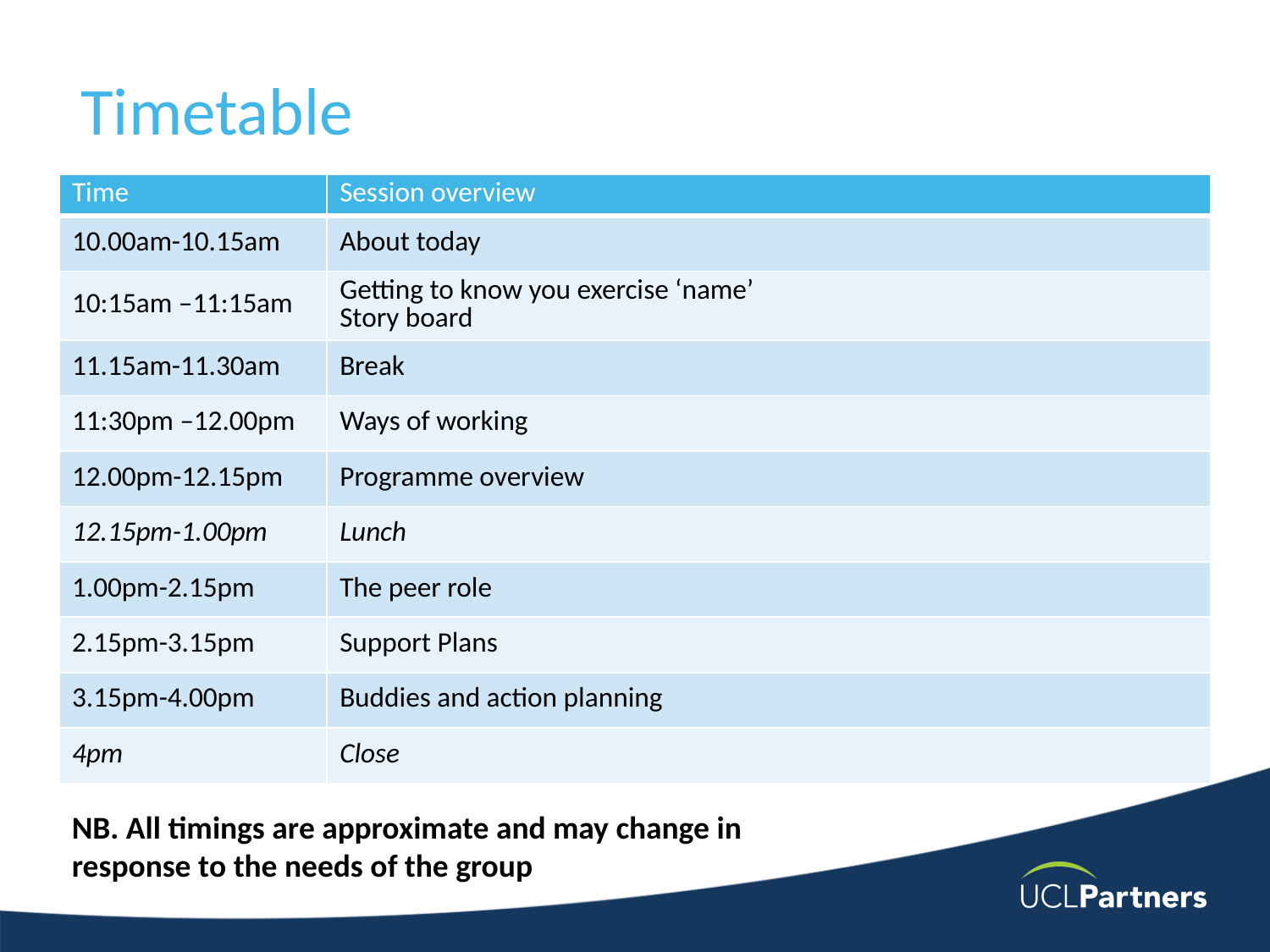

# Timetable
| Time | Session overview |
| --- | --- |
| 10.00am-10.15am | About today |
| 10:15am –11:15am | Getting to know you exercise ‘name’  Story board |
| 11.15am-11.30am | Break |
| 11:30pm –12.00pm | Ways of working |
| 12.00pm-12.15pm | Programme overview |
| 12.15pm-1.00pm | Lunch |
| 1.00pm-2.15pm | The peer role |
| 2.15pm-3.15pm | Support Plans |
| 3.15pm-4.00pm | Buddies and action planning |
| 4pm | Close |
NB. All timings are approximate and may change in response to the needs of the group